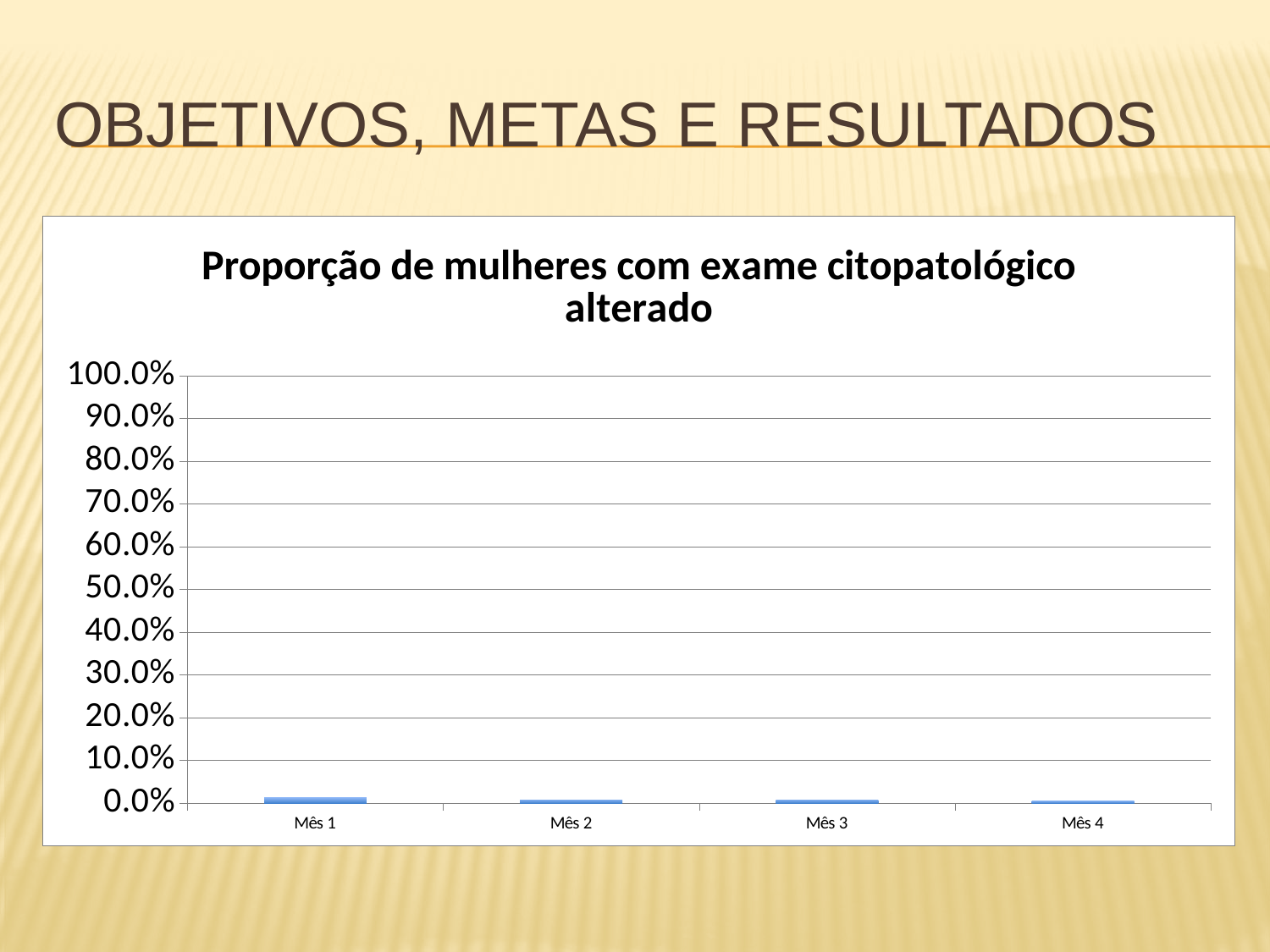

# Objetivos, metas e resultados

### Chart: Proporção de mulheres com exame citopatológico alterado

| Category | Proporção de mulheres com exame citopatológico alterado |
|---|---|
| Mês 1 | 0.013888888888888904 |
| Mês 2 | 0.008064516129032267 |
| Mês 3 | 0.006535947712418308 |
| Mês 4 | 0.0051020408163265285 |